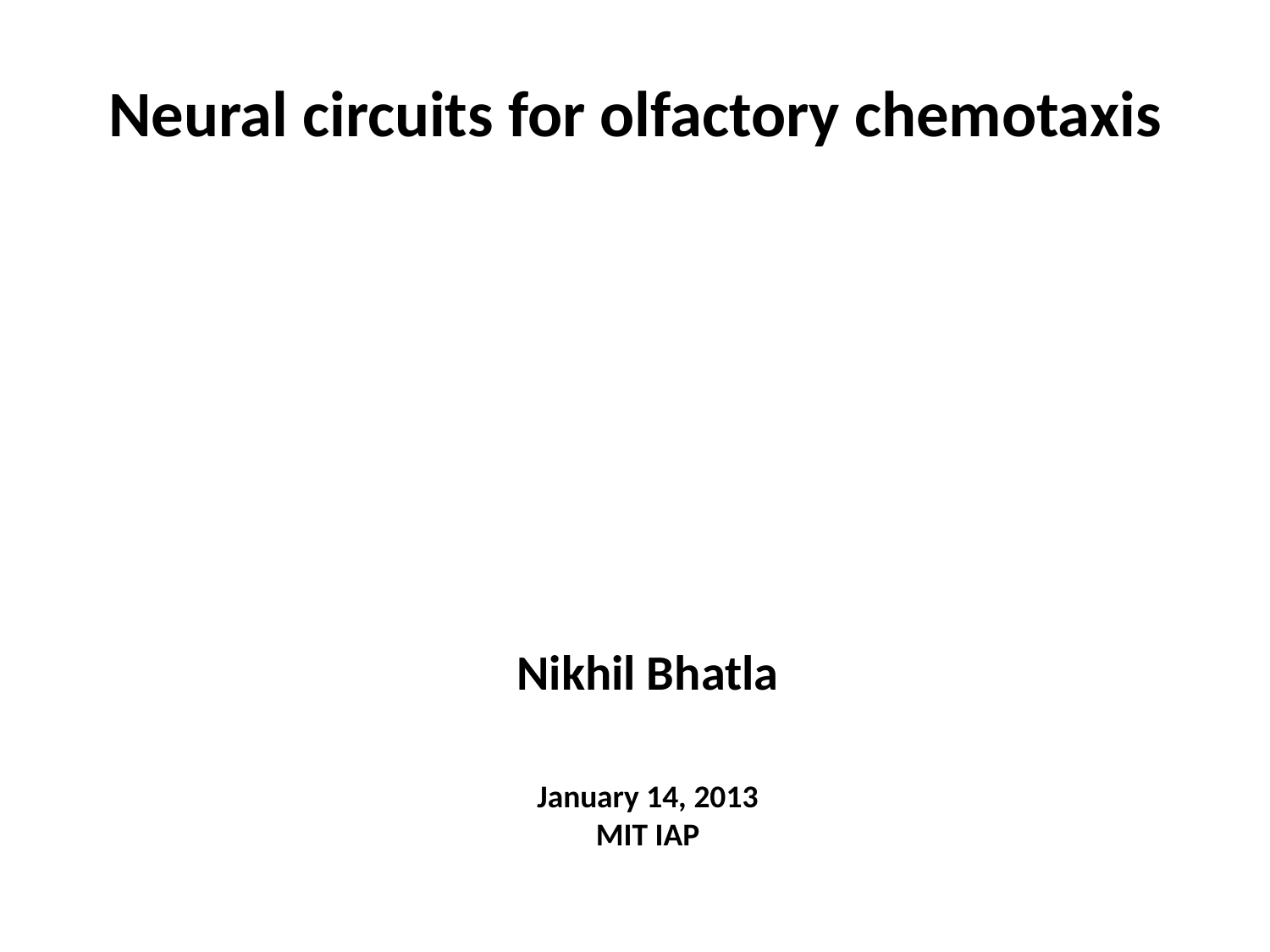

# Neural circuits for olfactory chemotaxis
Nikhil Bhatla

January 14, 2013
MIT IAP